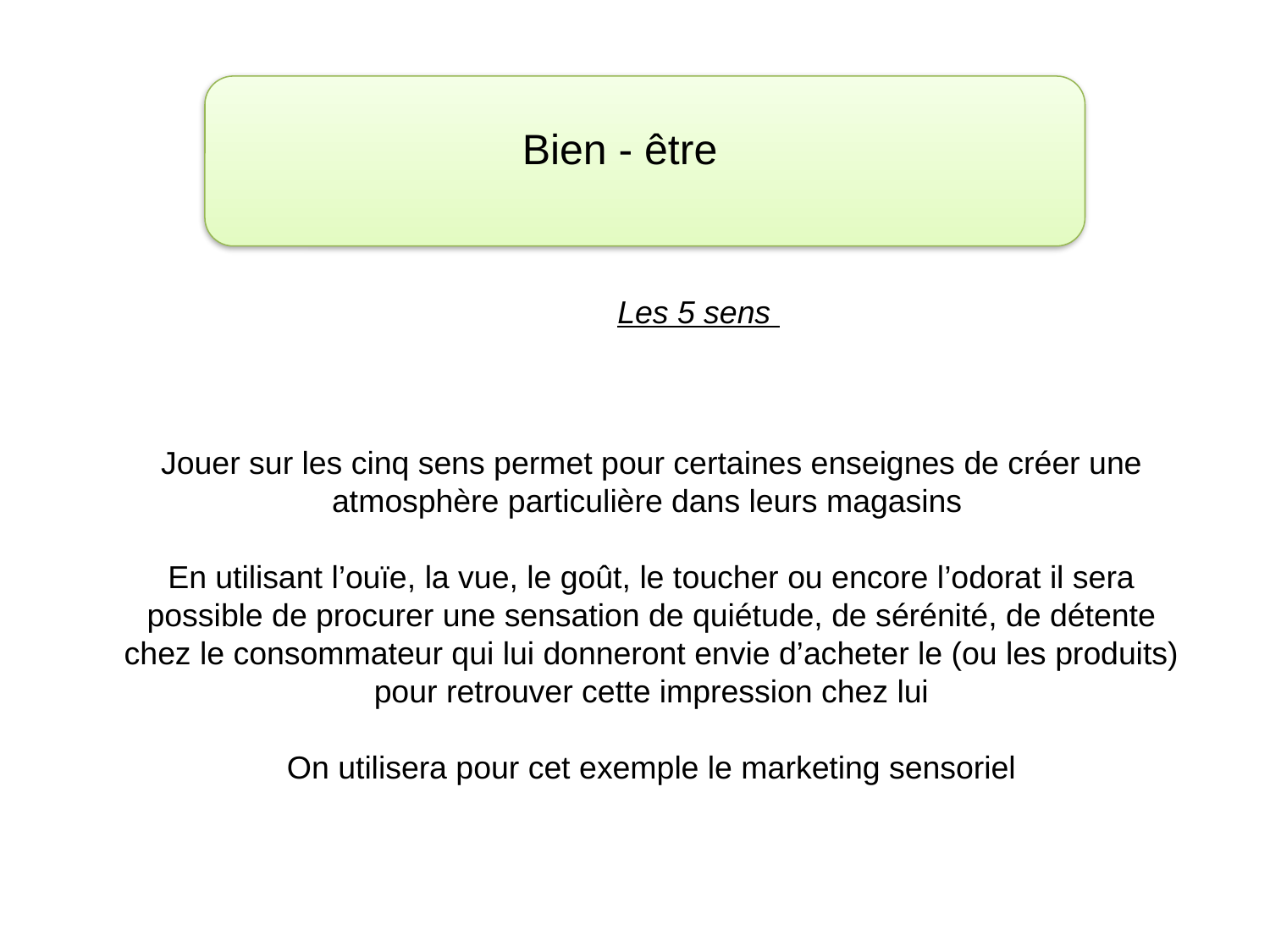

Bien - être
	Les 5 sens
Jouer sur les cinq sens permet pour certaines enseignes de créer une atmosphère particulière dans leurs magasins

En utilisant l’ouïe, la vue, le goût, le toucher ou encore l’odorat il sera possible de procurer une sensation de quiétude, de sérénité, de détente chez le consommateur qui lui donneront envie d’acheter le (ou les produits) pour retrouver cette impression chez lui

On utilisera pour cet exemple le marketing sensoriel